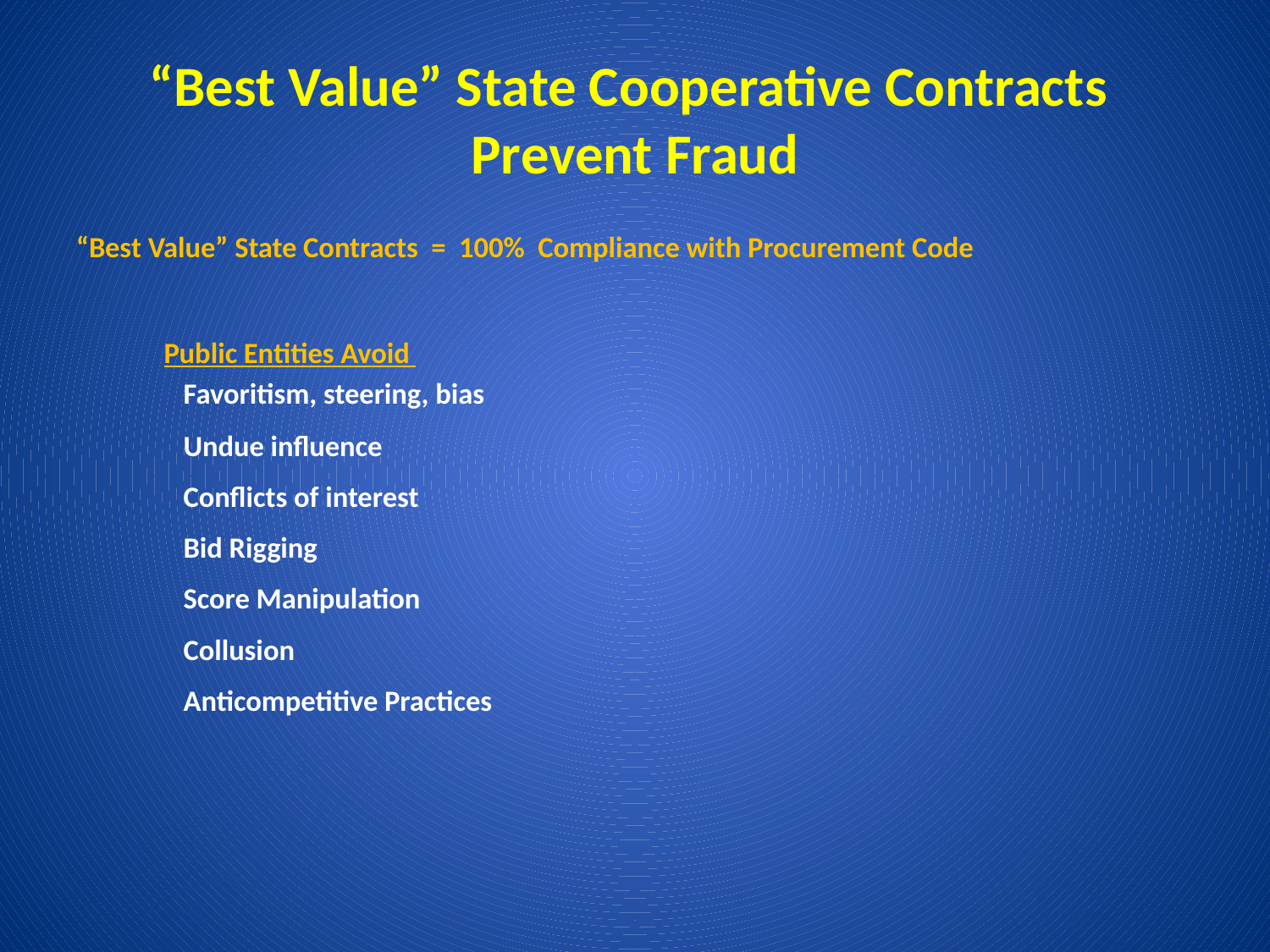

# “Best Value” State Cooperative Contracts Prevent Fraud
“Best Value” State Contracts  =  100%  Compliance with Procurement Code

	Public Entities Avoid
	   Favoritism, steering, bias

	   Undue influence

	   Conflicts of interest

	   Bid Rigging

	   Score Manipulation

	   Collusion

	   Anticompetitive Practices